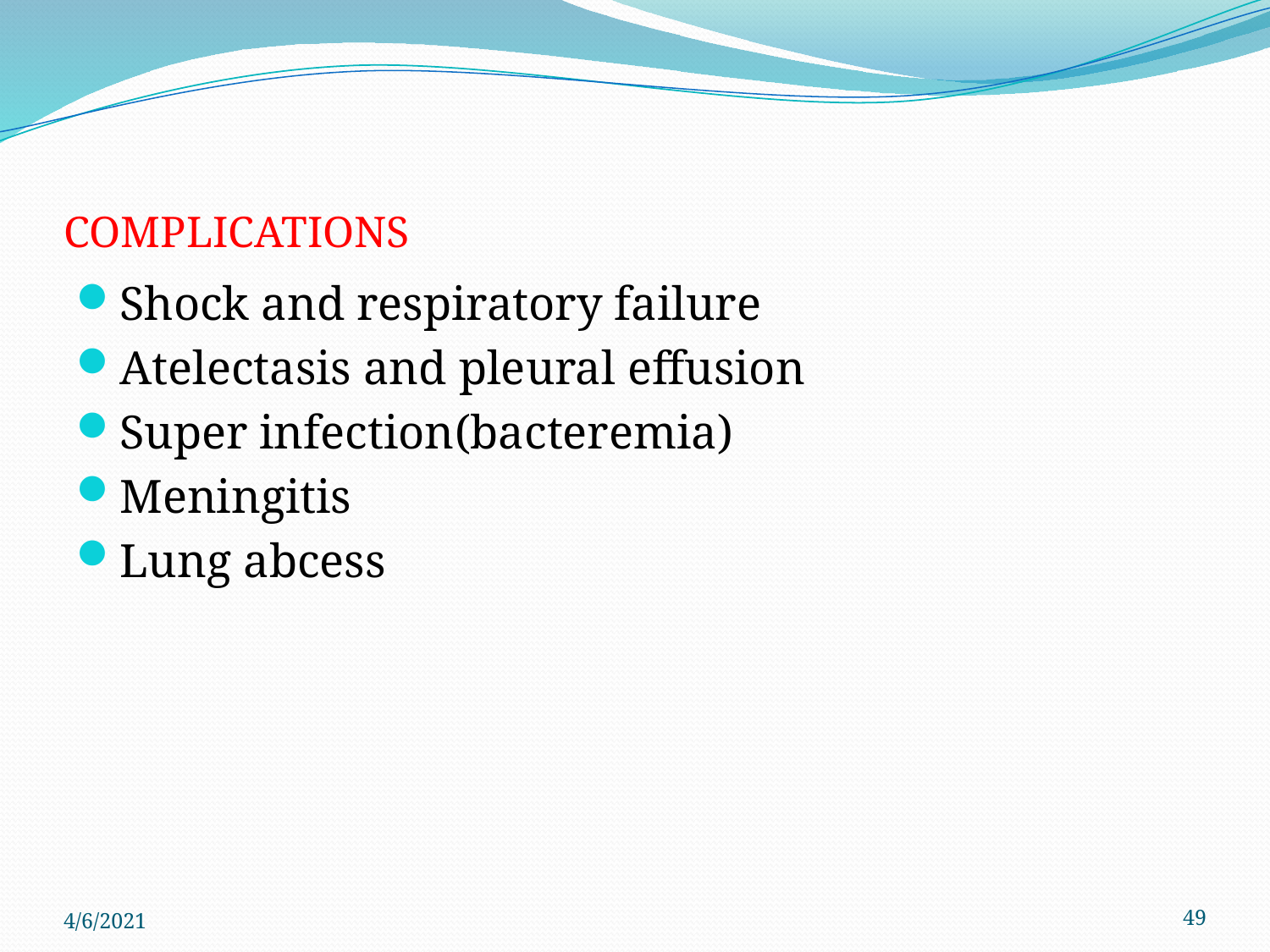

# COMPLICATIONS
Shock and respiratory failure
Atelectasis and pleural effusion
Super infection(bacteremia)
Meningitis
Lung abcess
4/6/2021
49